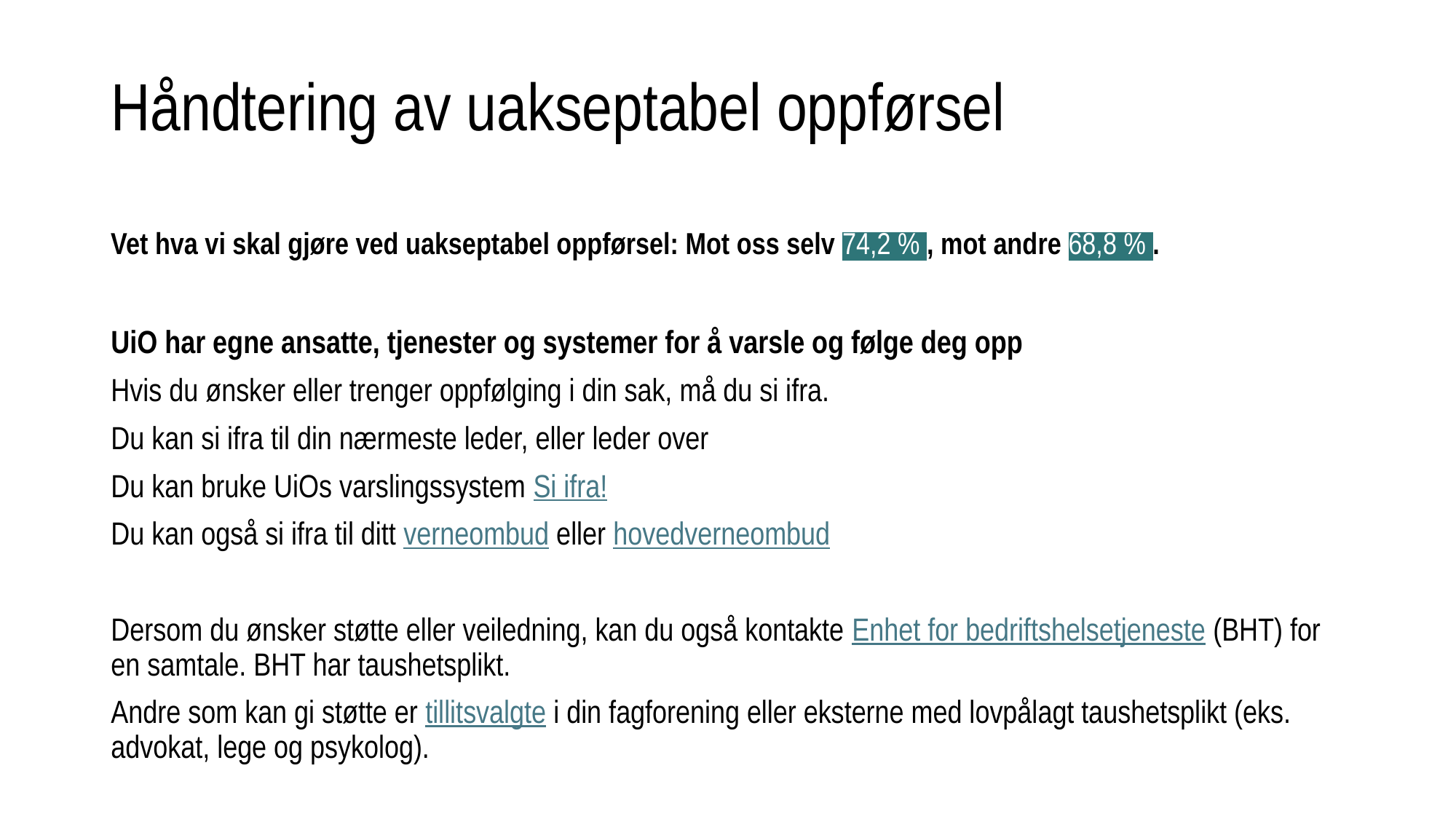

# Håndtering av uakseptabel oppførsel
Vet hva vi skal gjøre ved uakseptabel oppførsel: Mot oss selv 74,2 % , mot andre 68,8 % .
UiO har egne ansatte, tjenester og systemer for å varsle og følge deg opp
Hvis du ønsker eller trenger oppfølging i din sak, må du si ifra.
Du kan si ifra til din nærmeste leder, eller leder over
Du kan bruke UiOs varslingssystem Si ifra!
Du kan også si ifra til ditt verneombud eller hovedverneombud

Dersom du ønsker støtte eller veiledning, kan du også kontakte Enhet for bedriftshelsetjeneste (BHT) for en samtale. BHT har taushetsplikt.
Andre som kan gi støtte er tillitsvalgte i din fagforening eller eksterne med lovpålagt taushetsplikt (eks. advokat, lege og psykolog).